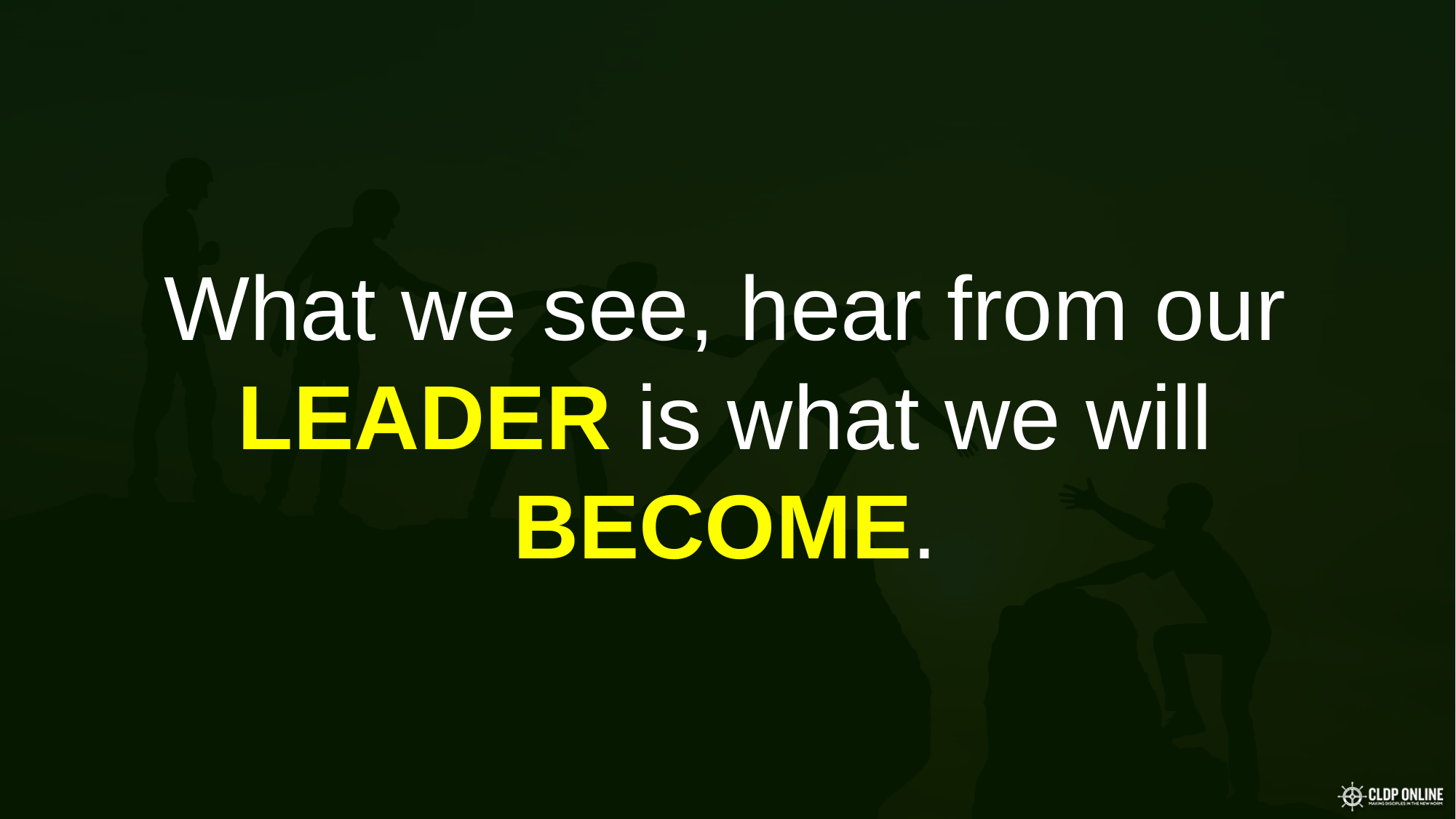

What we see, hear from our LEADER is what we will BECOME.